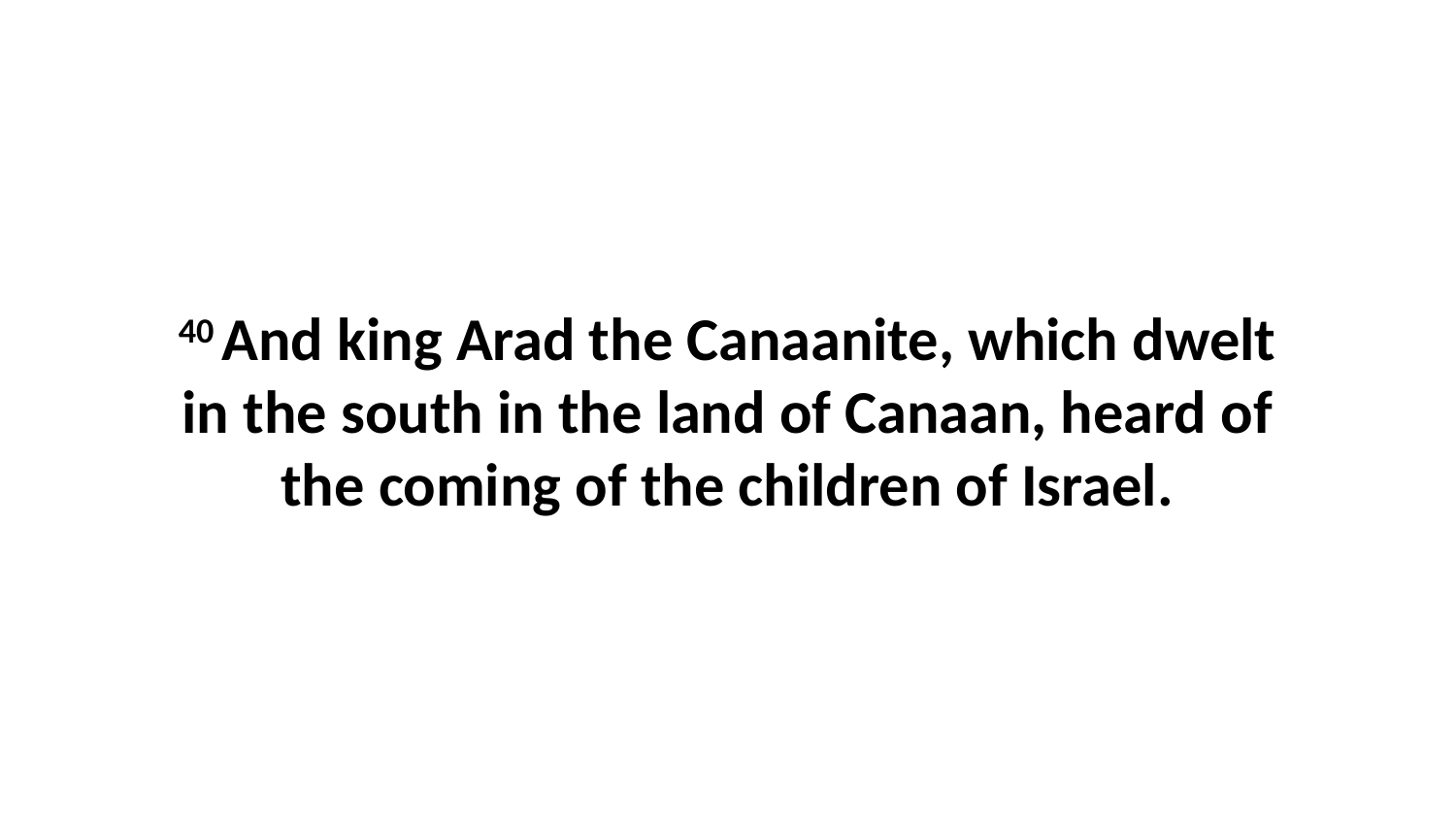

40 And king Arad the Canaanite, which dwelt in the south in the land of Canaan, heard of the coming of the children of Israel.